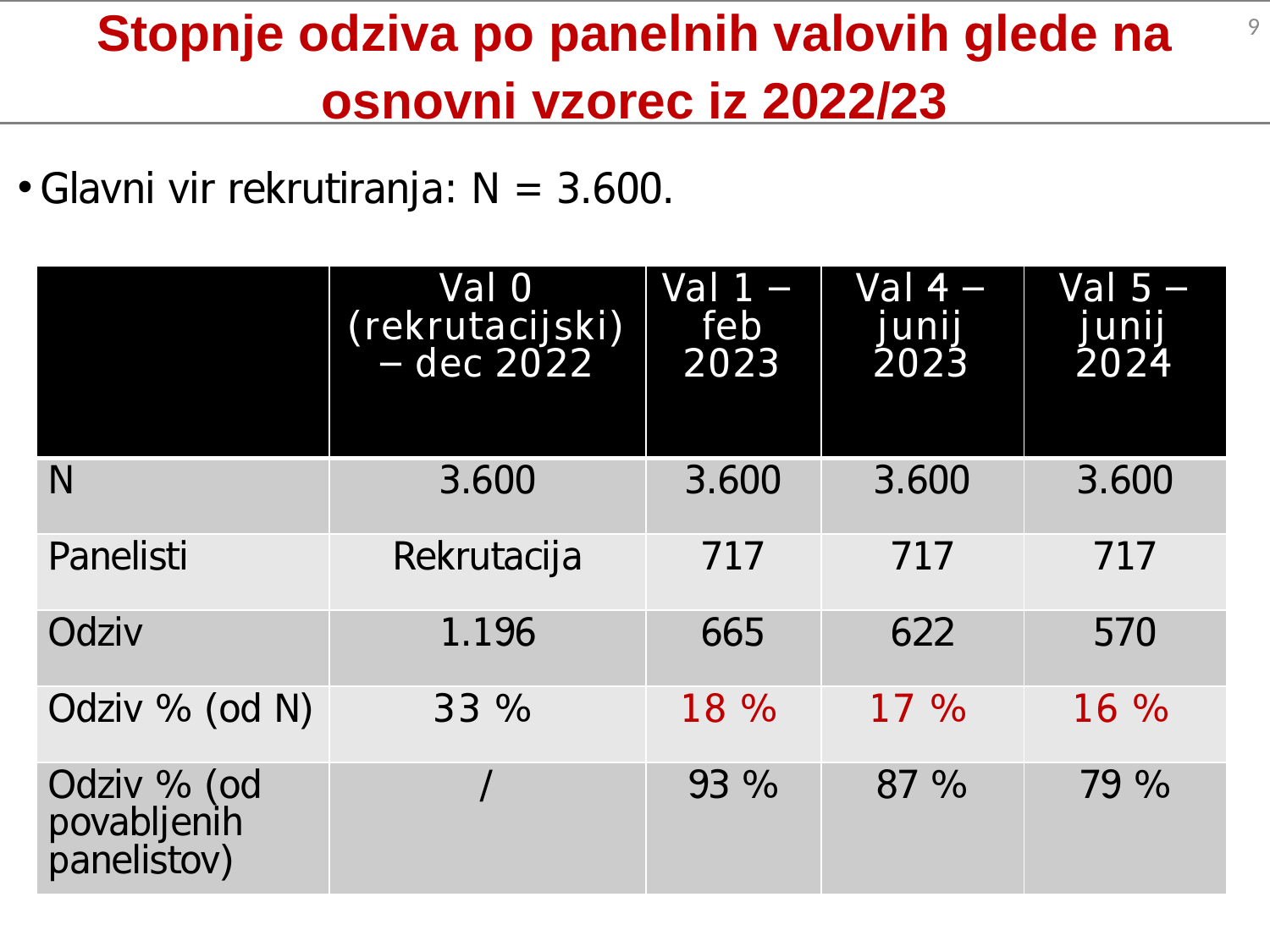

# Stopnje odziva po panelnih valovih glede na osnovni vzorec iz 2022/23
9
Glavni vir rekrutiranja: N = 3.600.

|  | Val 0 (rekrutacijski) – dec 2022 | Val 1 – feb 2023 | Val 4 – junij 2023 | Val 5 – junij 2024 |
| --- | --- | --- | --- | --- |
| N | 3.600 | 3.600 | 3.600 | 3.600 |
| Panelisti | Rekrutacija | 717 | 717 | 717 |
| Odziv | 1.196 | 665 | 622 | 570 |
| Odziv % (od N) | 33 % | 18 % | 17 % | 16 % |
| Odziv % (od povabljenih panelistov) | / | 93 % | 87 % | 79 % |